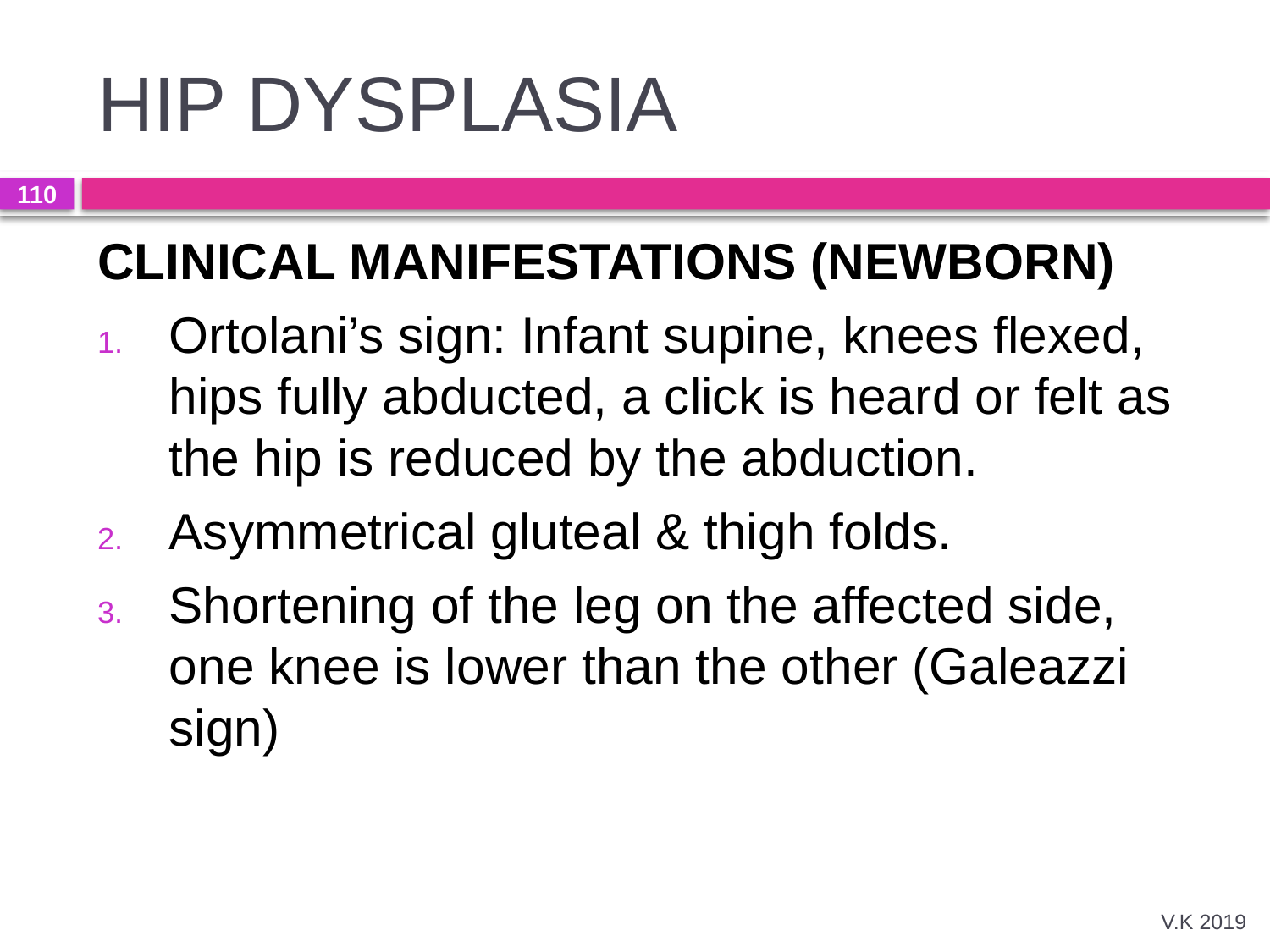

# HIP DYSPLASIA
110
CLINICAL MANIFESTATIONS (NEWBORN)
Ortolani’s sign: Infant supine, knees flexed, hips fully abducted, a click is heard or felt as the hip is reduced by the abduction.
Asymmetrical gluteal & thigh folds.
Shortening of the leg on the affected side, one knee is lower than the other (Galeazzi sign)
V.K 2019